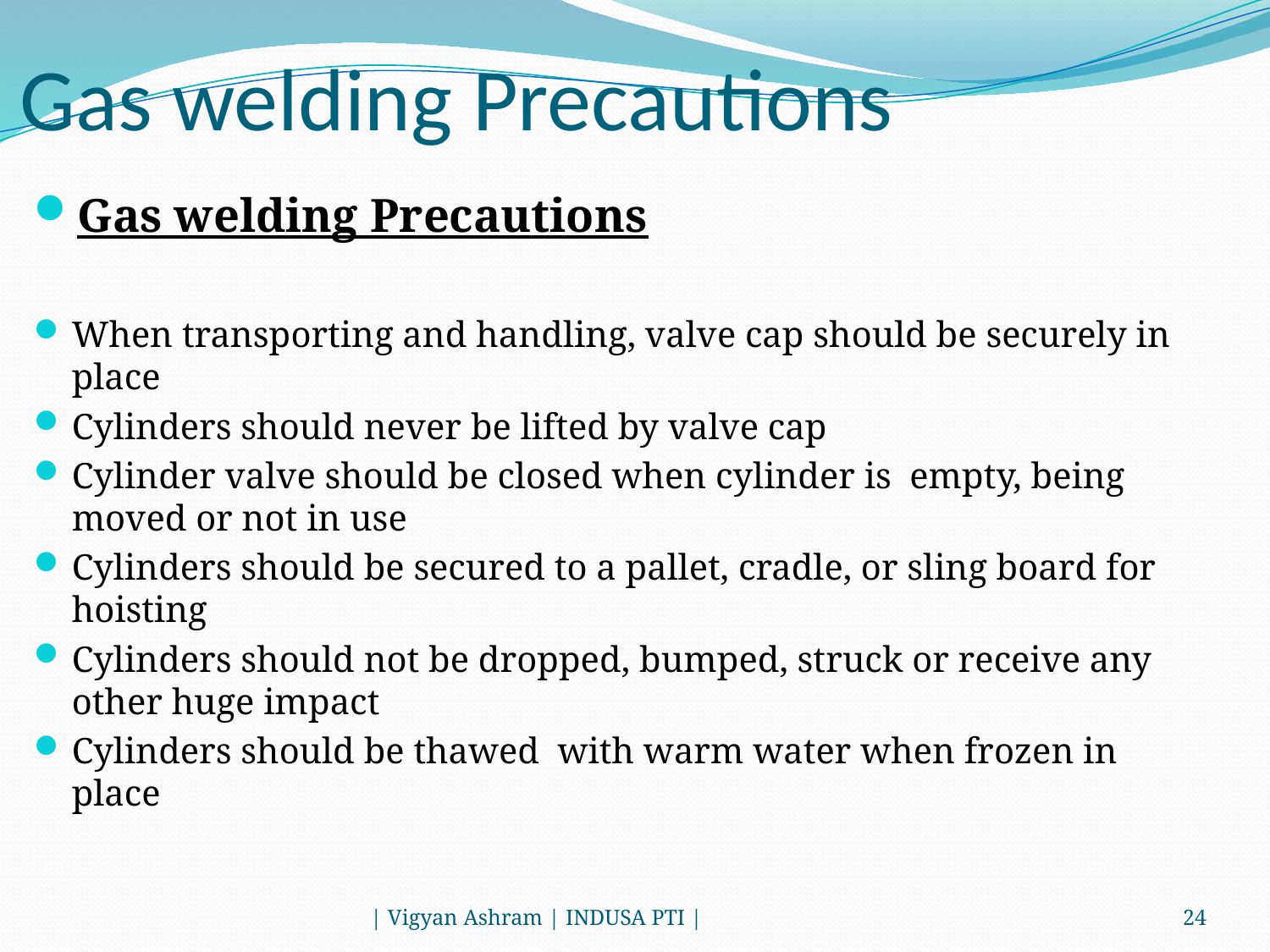

# Gas welding Precautions
Gas welding Precautions

When transporting and handling, valve cap should be securely in place
Cylinders should never be lifted by valve cap
Cylinder valve should be closed when cylinder is  empty, being moved or not in use
Cylinders should be secured to a pallet, cradle, or sling board for hoisting
Cylinders should not be dropped, bumped, struck or receive any other huge impact
Cylinders should be thawed  with warm water when frozen in place

| Vigyan Ashram | INDUSA PTI |
24